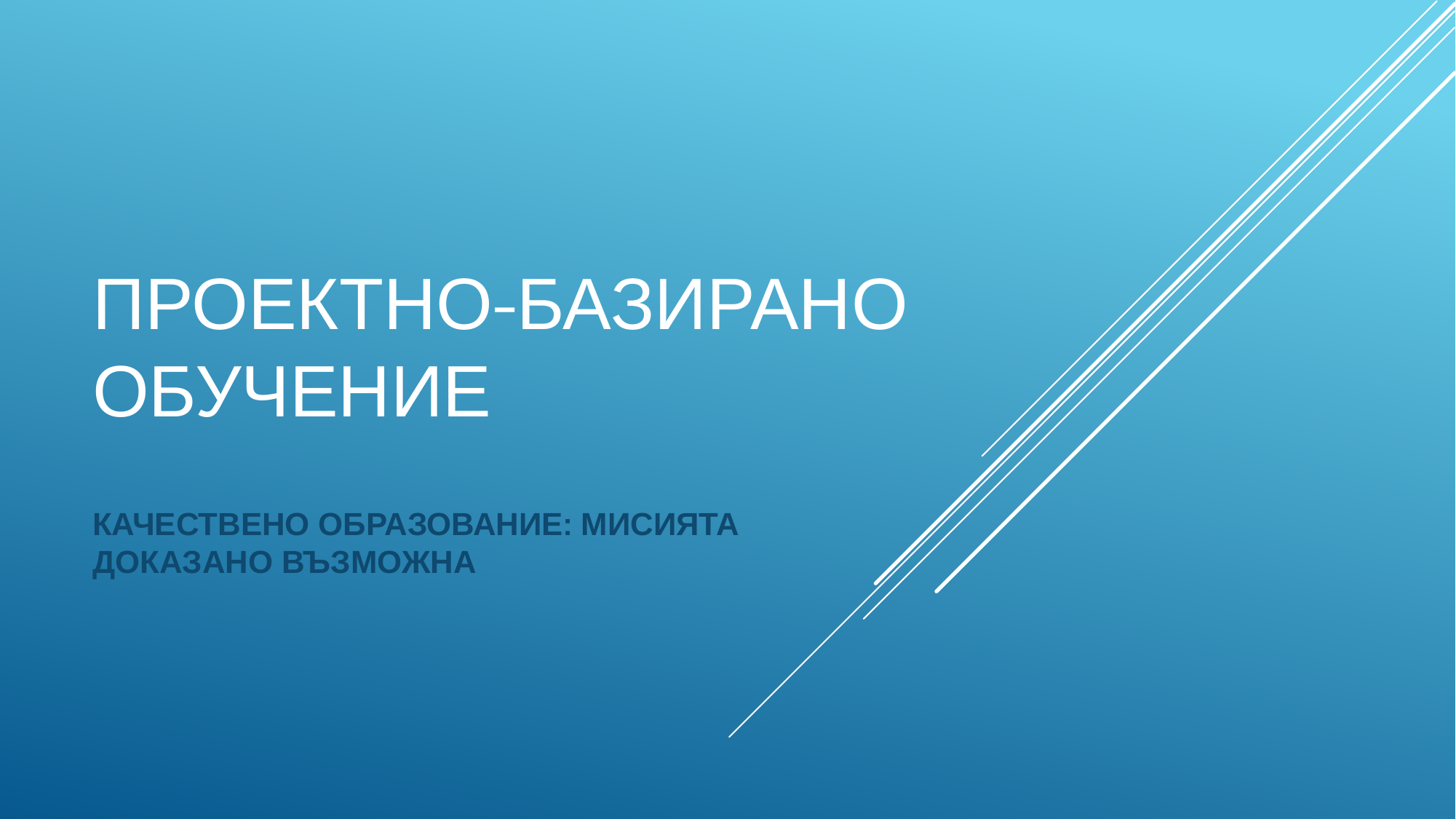

# ПРОЕКТНО-БАЗИРАНО ОБУЧЕНИЕ
КАЧЕСТВЕНО ОБРАЗОВАНИЕ: МИСИЯТА ДОКАЗАНО ВЪЗМОЖНА